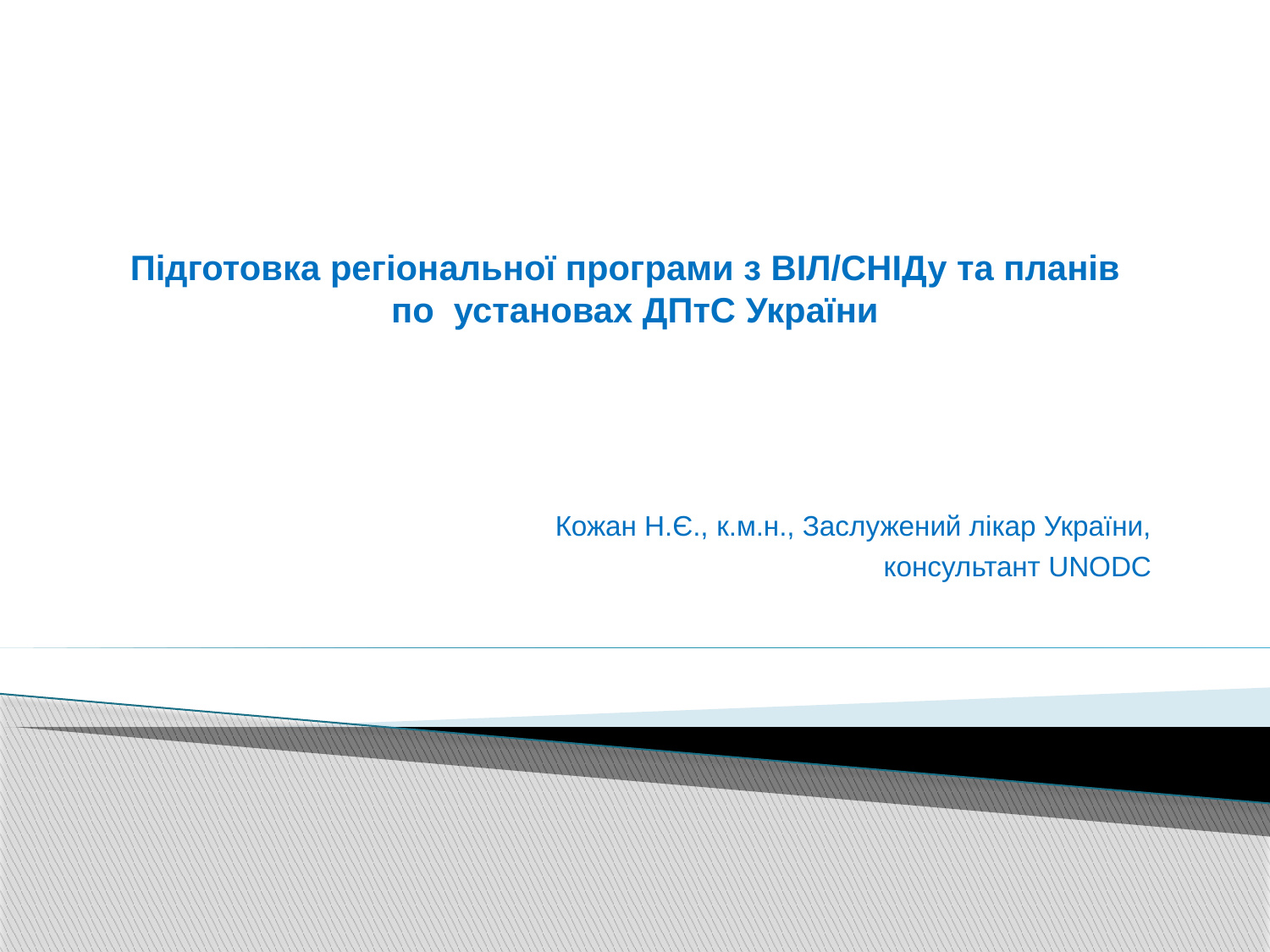

# Підготовка регіональної програми з ВІЛ/СНІДу та планів   по  установах ДПтС України
Кожан Н.Є., к.м.н., Заслужений лікар України,
консультант UNODC